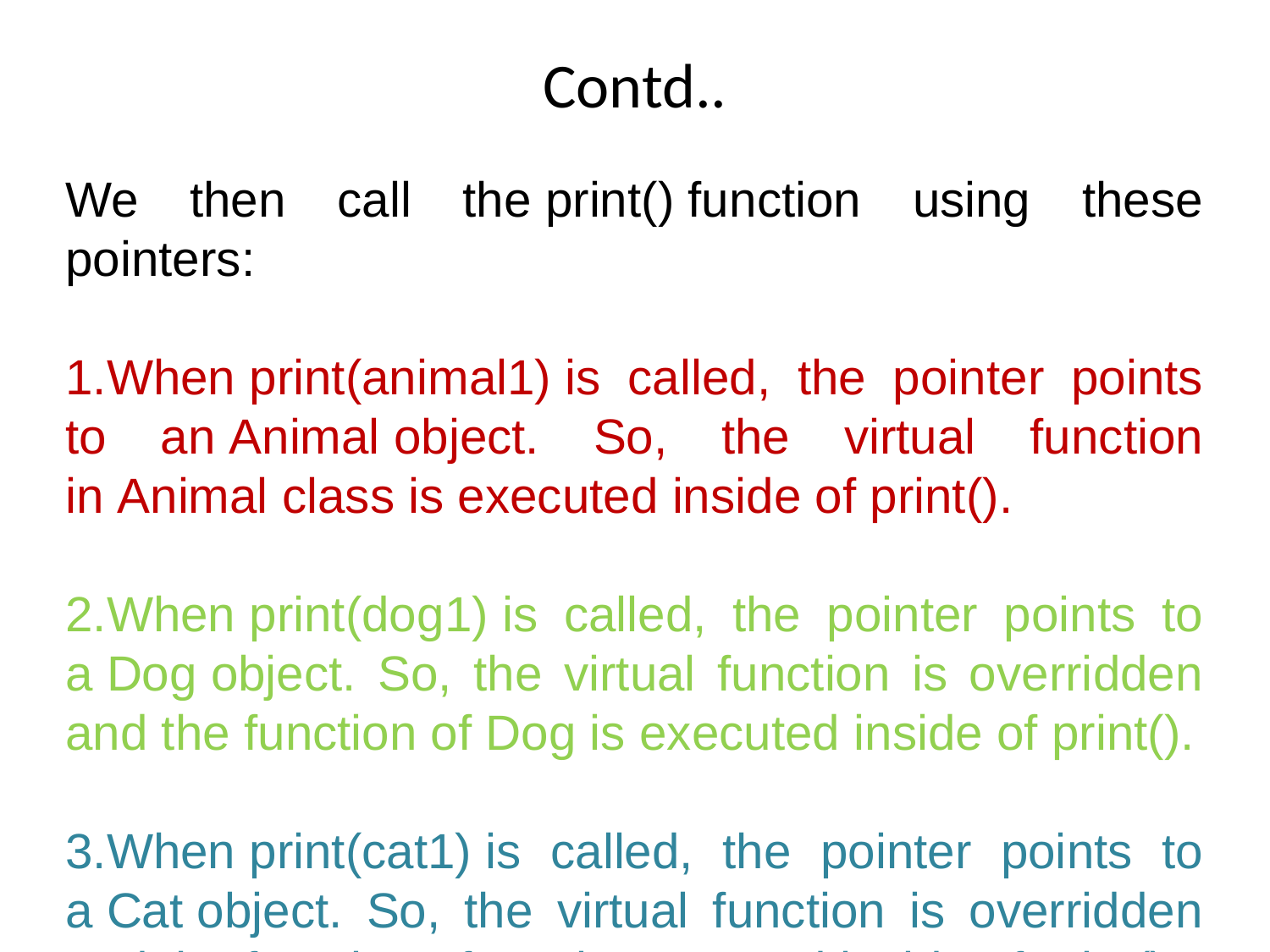

# Contd..
We then call the print() function using these pointers:

When print(animal1) is called, the pointer points to an Animal object. So, the virtual function in Animal class is executed inside of print().

When print(dog1) is called, the pointer points to a Dog object. So, the virtual function is overridden and the function of Dog is executed inside of print().

When print(cat1) is called, the pointer points to a Cat object. So, the virtual function is overridden and the function of Cat is executed inside of print().